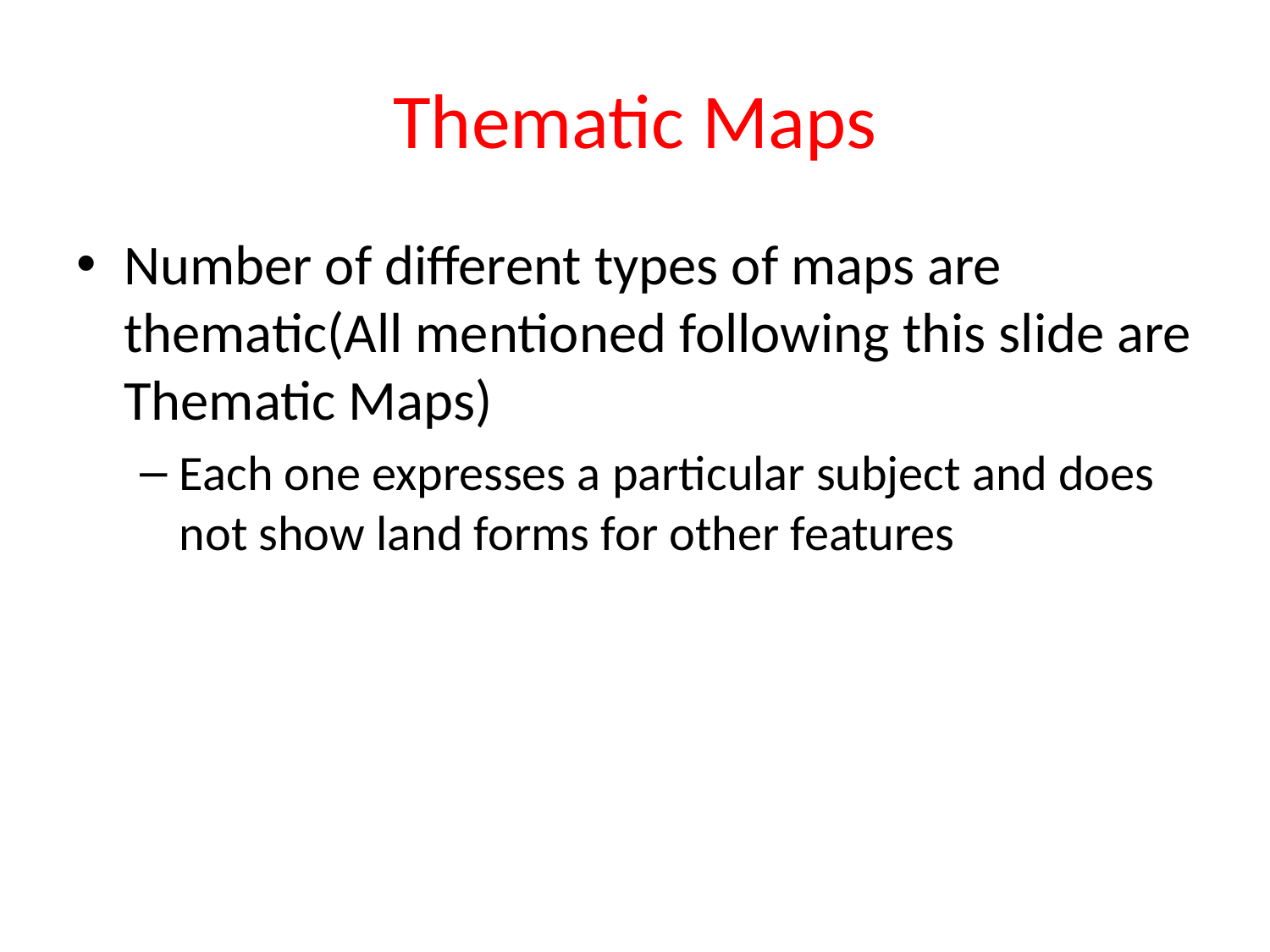

# Thematic Maps
Number of different types of maps are thematic(All mentioned following this slide are Thematic Maps)
Each one expresses a particular subject and does not show land forms for other features